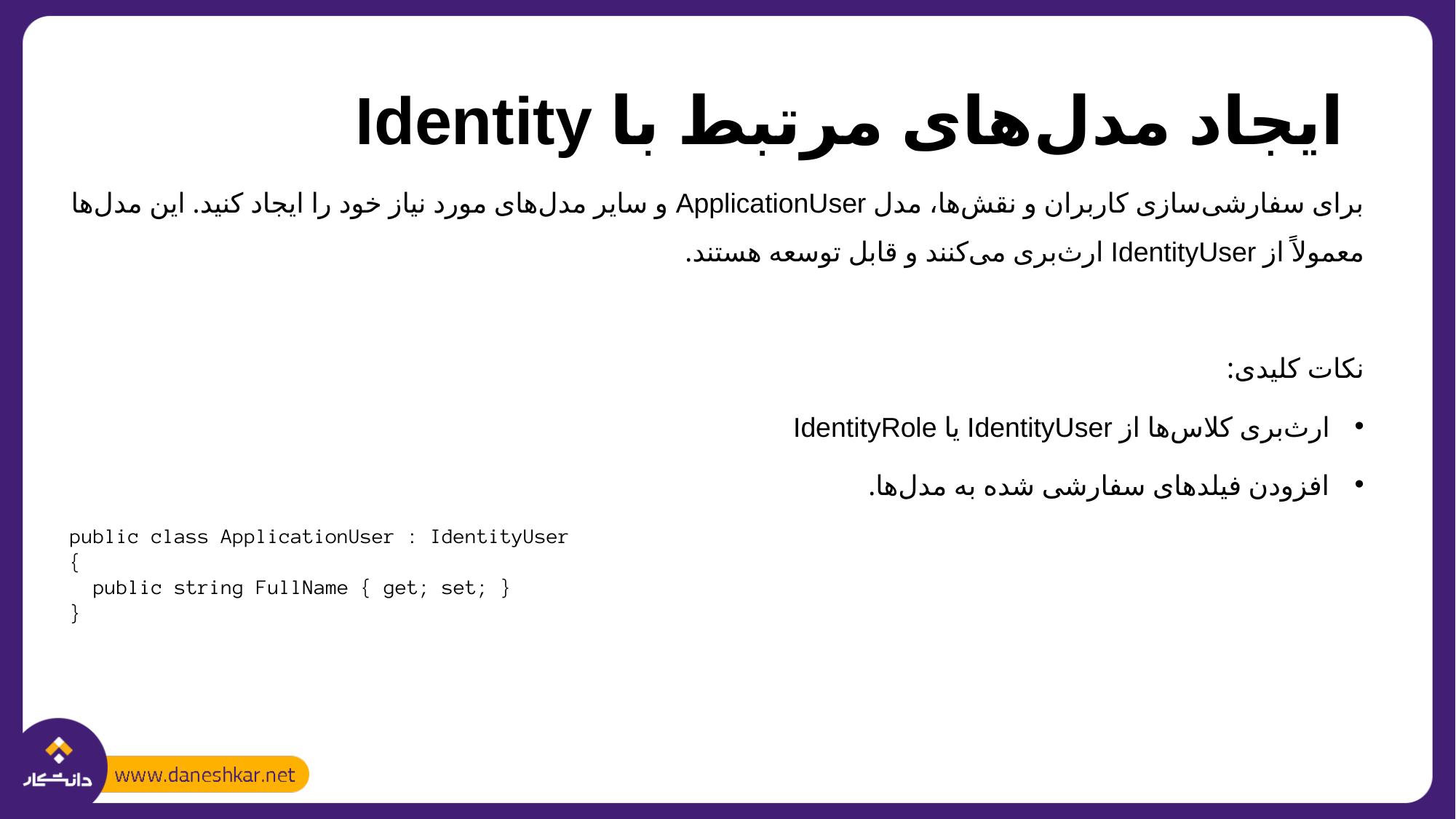

# ایجاد مدل‌های مرتبط با Identity
برای سفارشی‌سازی کاربران و نقش‌ها، مدل ApplicationUser و سایر مدل‌های مورد نیاز خود را ایجاد کنید. این مدل‌ها معمولاً از IdentityUser ارث‌بری می‌کنند و قابل توسعه هستند.

نکات کلیدی:
ارث‌بری کلاس‌ها از IdentityUser یا IdentityRole
افزودن فیلدهای سفارشی شده به مدل‌ها.

public class ApplicationUser : IdentityUser
{
  public string FullName { get; set; }
}